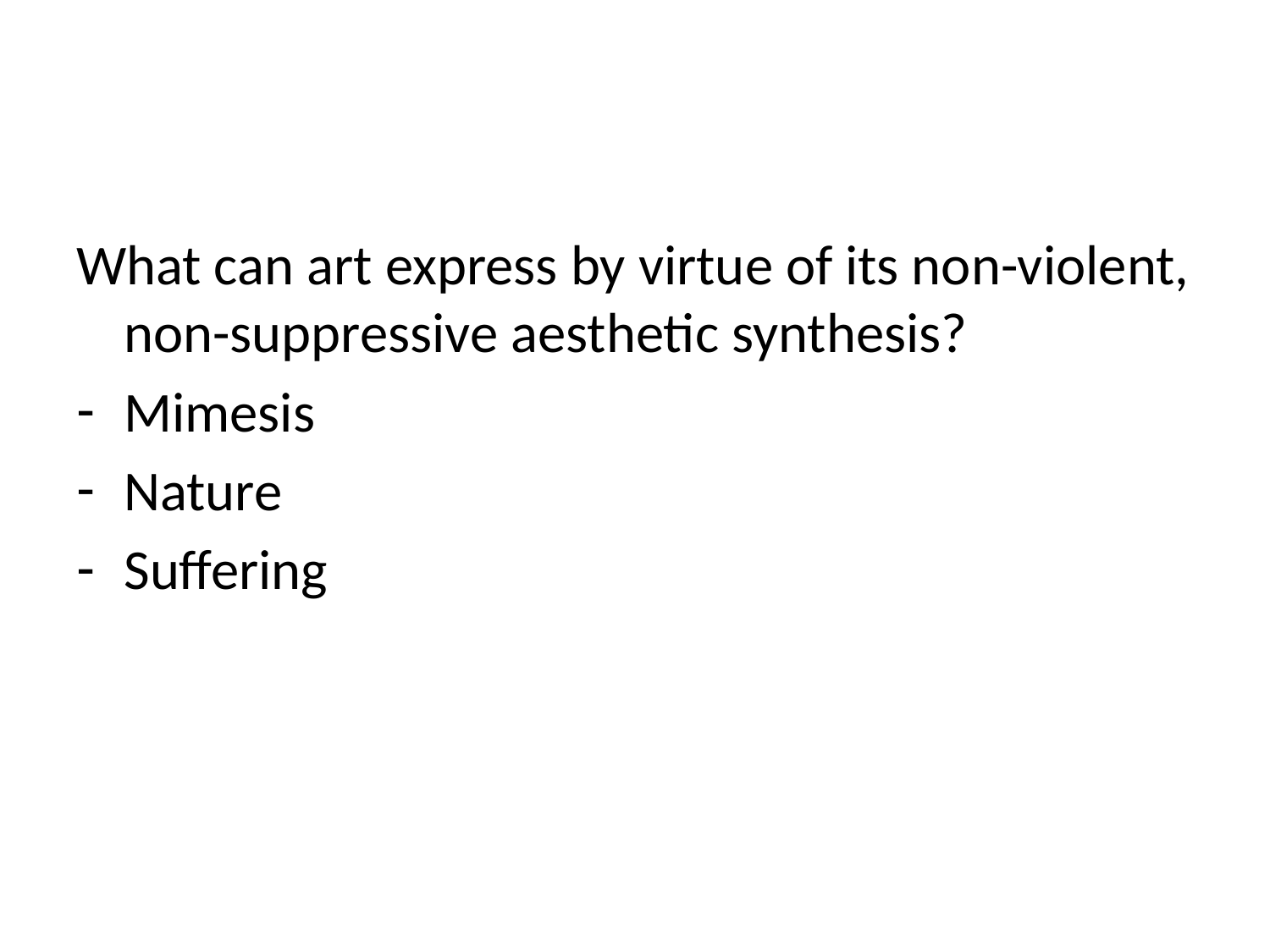

#
What can art express by virtue of its non-violent, non-suppressive aesthetic synthesis?
Mimesis
Nature
Suffering